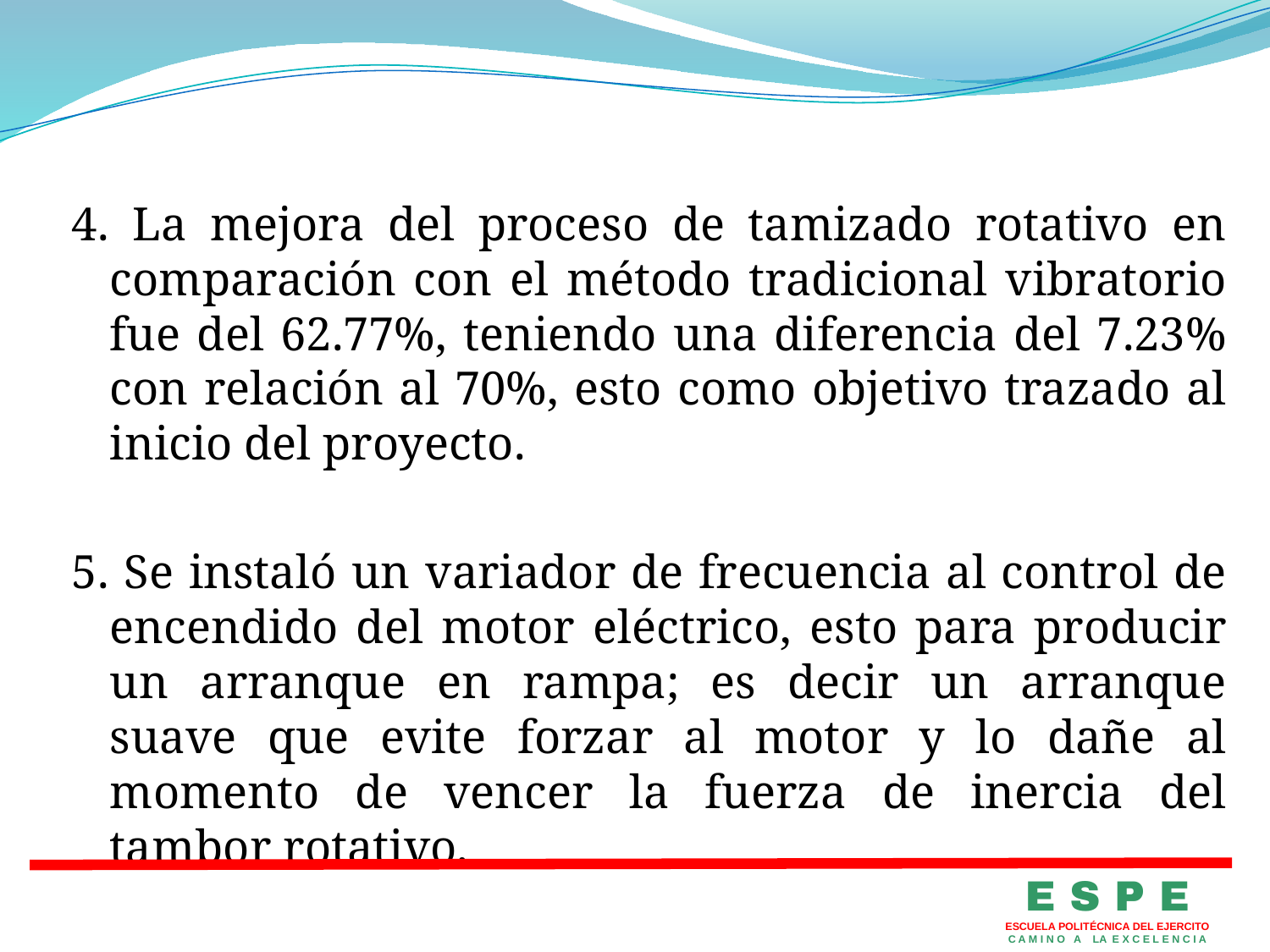

4. La mejora del proceso de tamizado rotativo en comparación con el método tradicional vibratorio fue del 62.77%, teniendo una diferencia del 7.23% con relación al 70%, esto como objetivo trazado al inicio del proyecto.

5. Se instaló un variador de frecuencia al control de encendido del motor eléctrico, esto para producir un arranque en rampa; es decir un arranque suave que evite forzar al motor y lo dañe al momento de vencer la fuerza de inercia del tambor rotativo.

E S P E
ESCUELA POLITÉCNICA DEL EJERCITO
C A M I N O   A    LA  E X C E L E N C I A